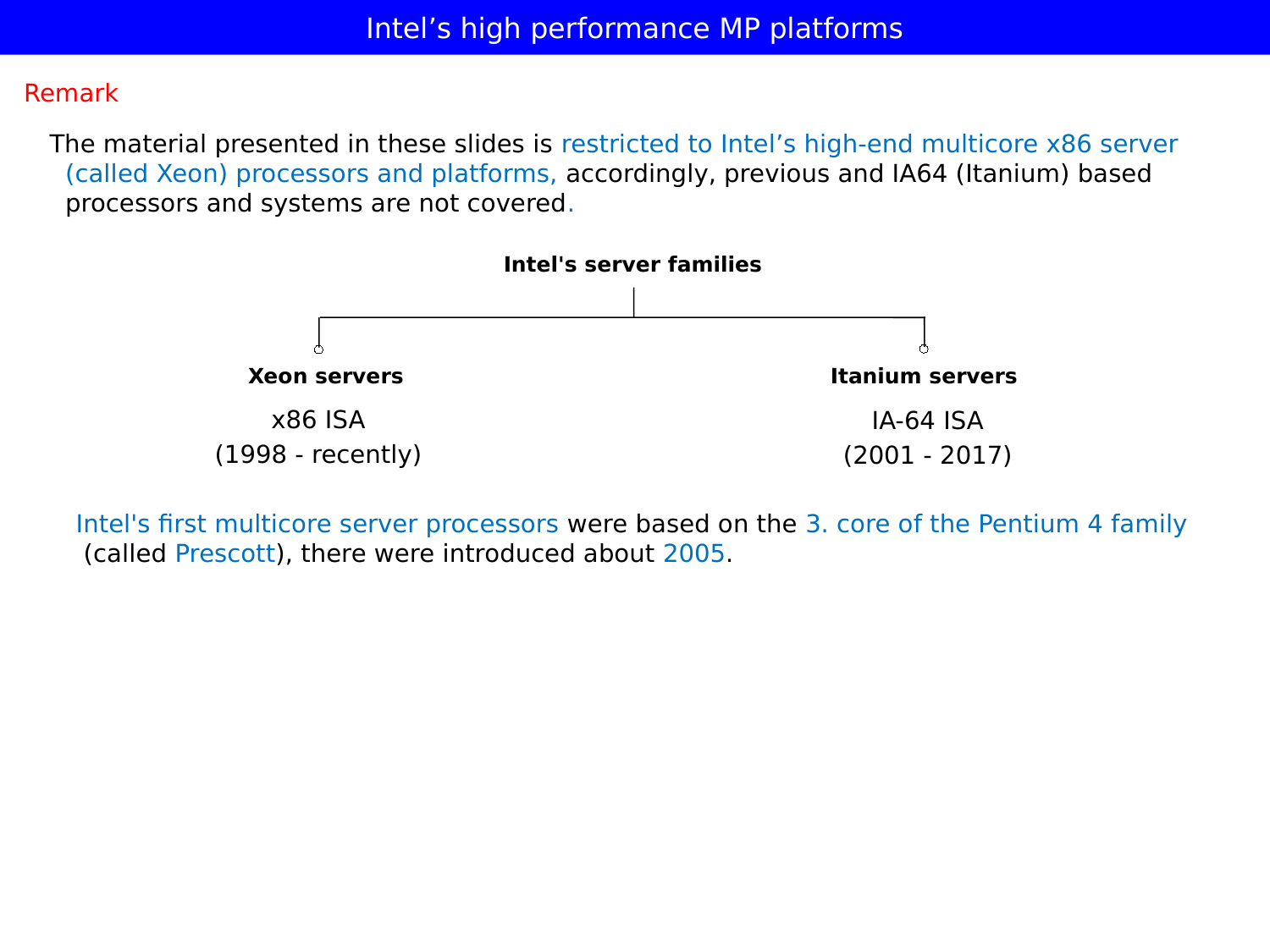

# Intel’s high performance MP platforms
Remark
The material presented in these slides is restricted to Intel’s high-end multicore x86 server
  (called Xeon) processors and platforms, accordingly, previous and IA64 (Itanium) based
  processors and systems are not covered.
Intel's server families

Itanium servers
Xeon servers
x86 ISA
(1998 - recently)
IA-64 ISA
(2001 - 2017)
Intel's first multicore server processors were based on the 3. core of the Pentium 4 family
 (called Prescott), there were introduced about 2005.